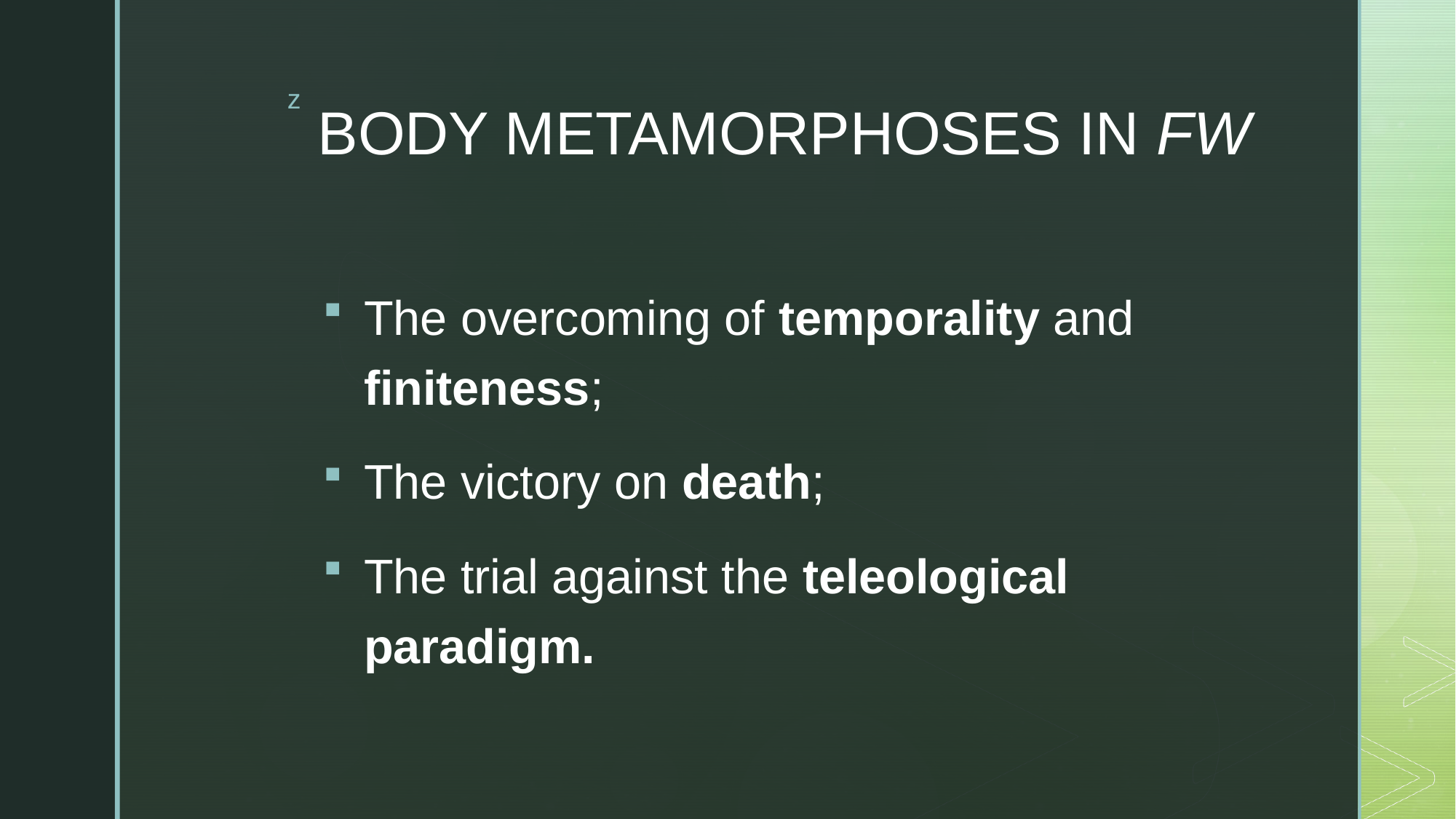

# BODY METAMORPHOSES IN FW
The overcoming of temporality and finiteness;
The victory on death;
The trial against the teleological paradigm.